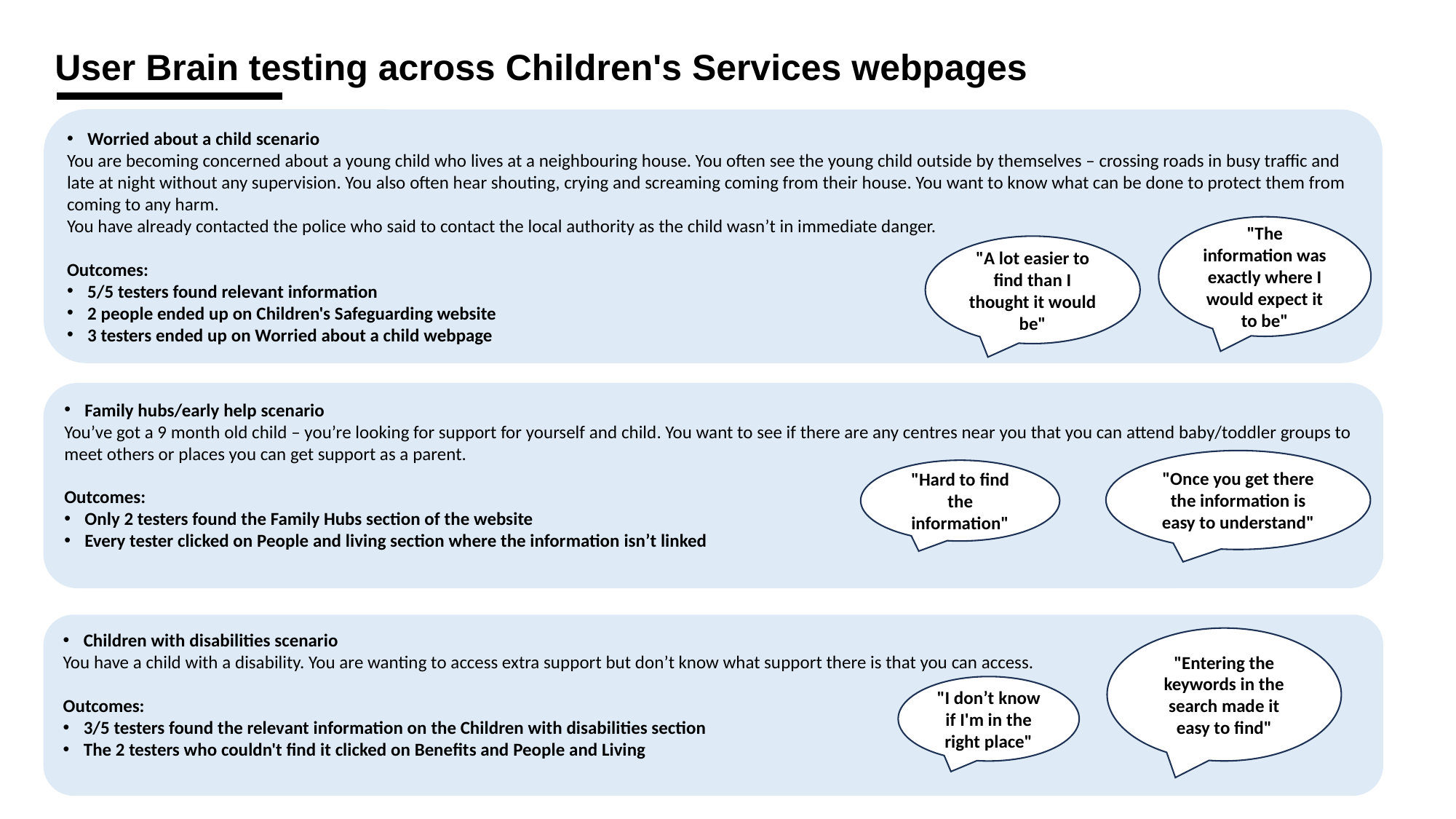

# User Brain testing across Children's Services webpages
Worried about a child scenario
You are becoming concerned about a young child who lives at a neighbouring house. You often see the young child outside by themselves – crossing roads in busy traffic and late at night without any supervision. You also often hear shouting, crying and screaming coming from their house. You want to know what can be done to protect them from coming to any harm.
You have already contacted the police who said to contact the local authority as the child wasn’t in immediate danger.

Outcomes:
5/5 testers found relevant information
2 people ended up on Children's Safeguarding website
3 testers ended up on Worried about a child webpage
"The information was exactly where I would expect it to be"
"A lot easier to find than I thought it would be"
Family hubs/early help scenario
You’ve got a 9 month old child – you’re looking for support for yourself and child. You want to see if there are any centres near you that you can attend baby/toddler groups to meet others or places you can get support as a parent.

Outcomes:
Only 2 testers found the Family Hubs section of the website
Every tester clicked on People and living section where the information isn’t linked

"Once you get there the information is easy to understand"
"Hard to find the information"
Children with disabilities scenario
You have a child with a disability. You are wanting to access extra support but don’t know what support there is that you can access.

Outcomes:
3/5 testers found the relevant information on the Children with disabilities section
The 2 testers who couldn't find it clicked on Benefits and People and Living

"Entering the keywords in the search made it easy to find"
"I don’t know if I'm in the right place"